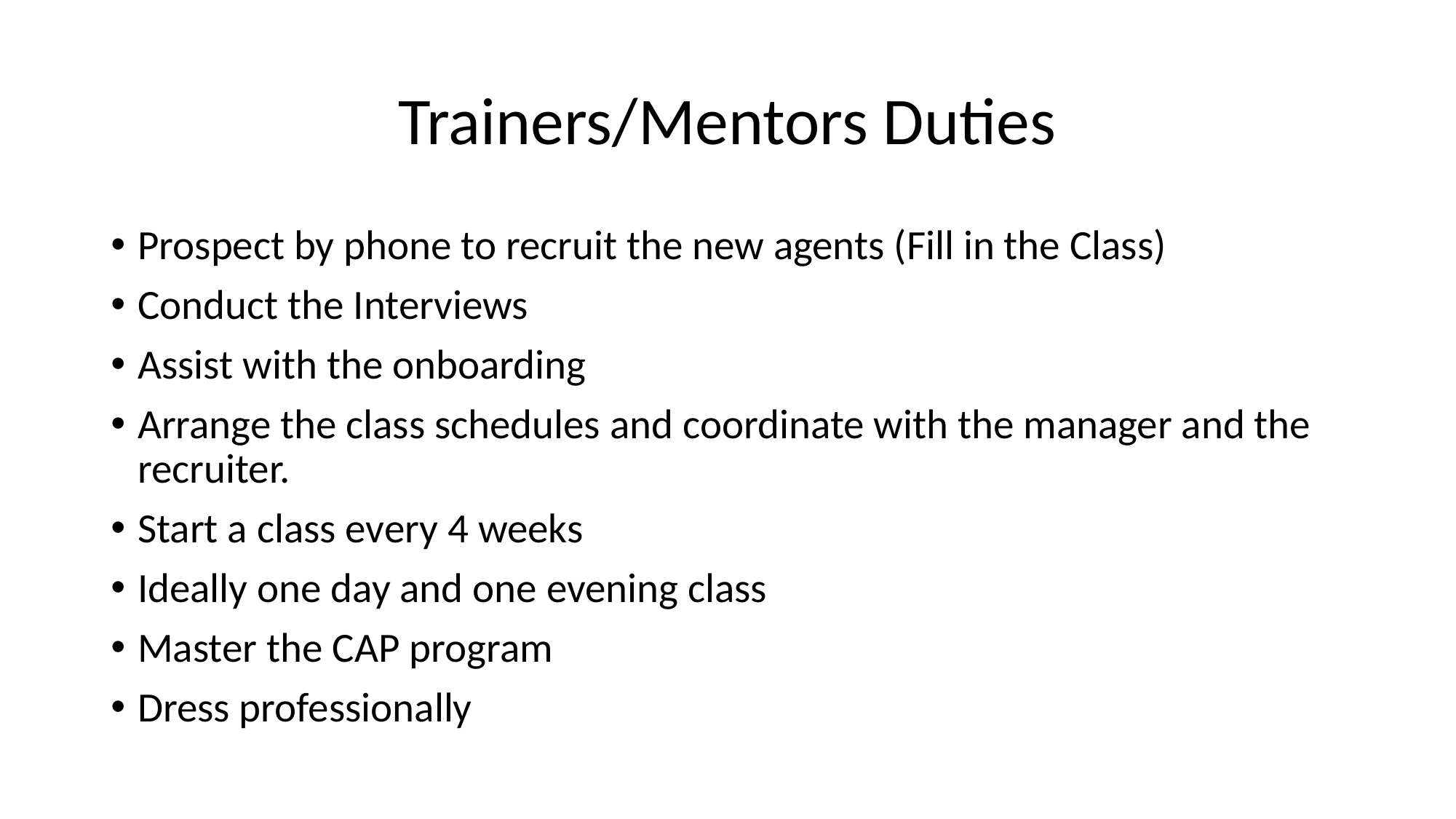

# Trainers/Mentors Duties
Prospect by phone to recruit the new agents (Fill in the Class)
Conduct the Interviews
Assist with the onboarding
Arrange the class schedules and coordinate with the manager and the recruiter.
Start a class every 4 weeks
Ideally one day and one evening class
Master the CAP program
Dress professionally